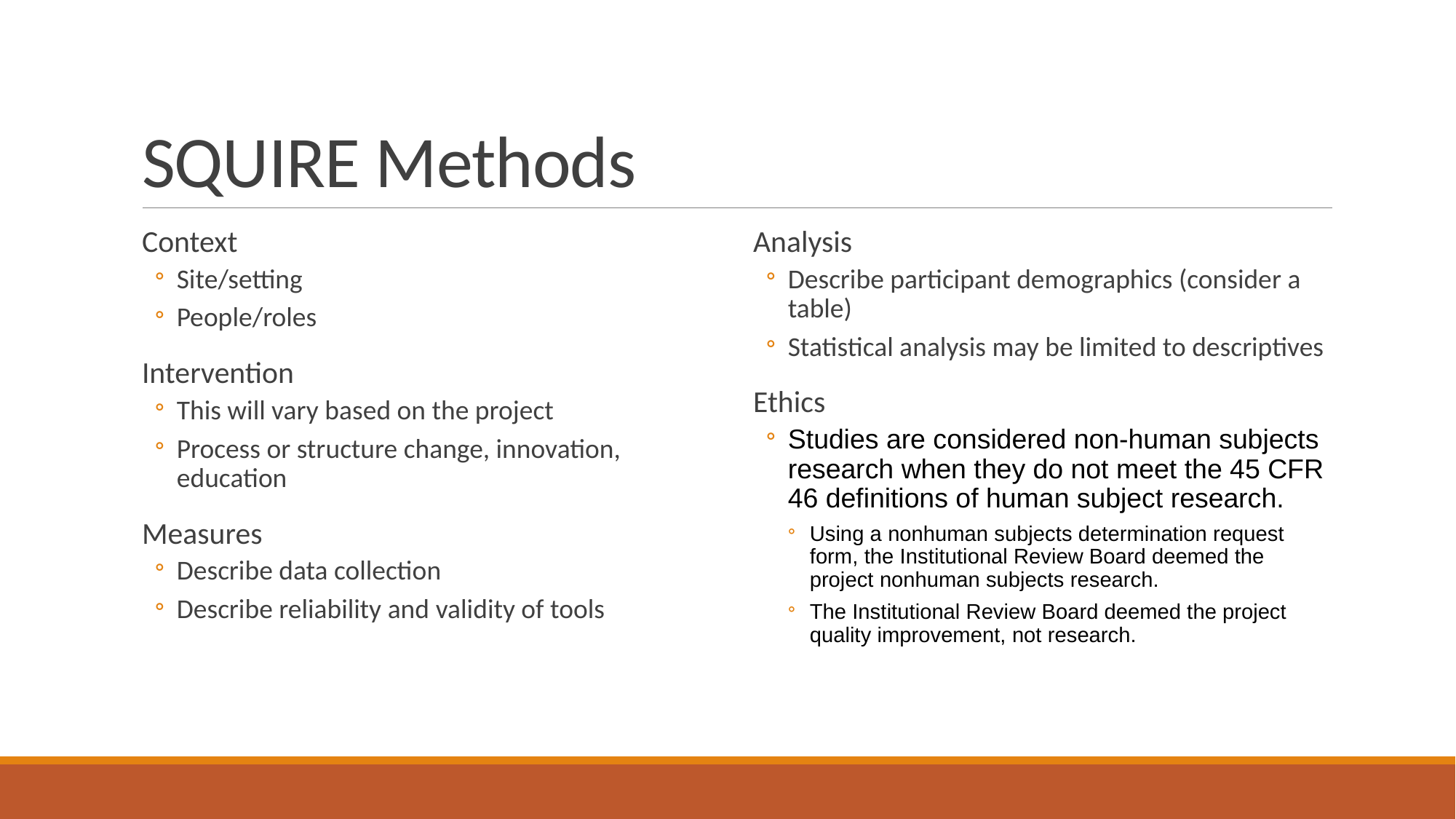

# SQUIRE Methods
Context
Site/setting
People/roles
Intervention
This will vary based on the project
Process or structure change, innovation, education
Measures
Describe data collection
Describe reliability and validity of tools

Analysis
Describe participant demographics (consider a table)
Statistical analysis may be limited to descriptives
Ethics
Studies are considered non-human subjects research when they do not meet the 45 CFR 46 definitions of human subject research.
Using a nonhuman subjects determination request form, the Institutional Review Board deemed the project nonhuman subjects research.
The Institutional Review Board deemed the project quality improvement, not research.